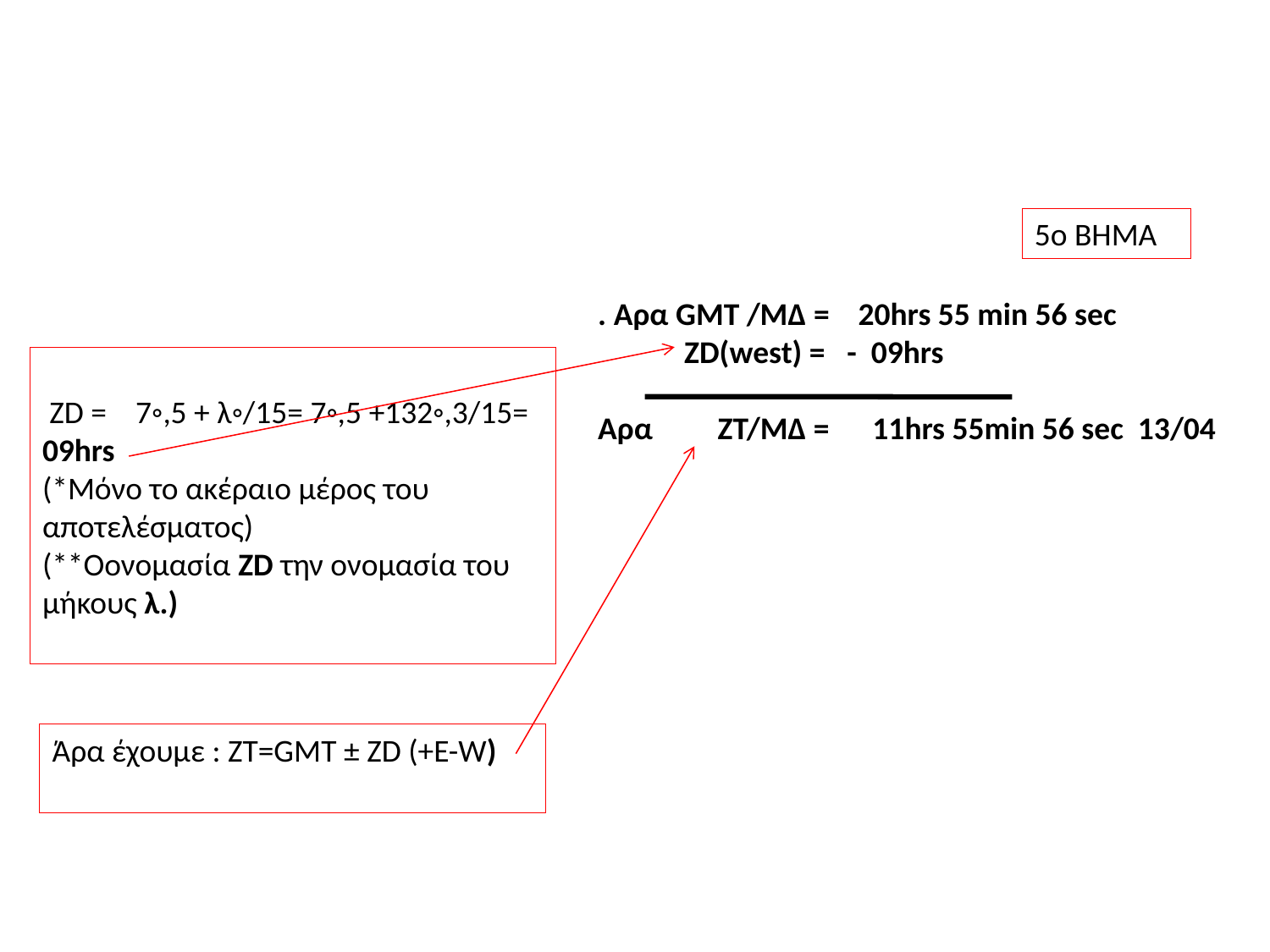

#
5o BHMA
. Aρα GMT /MΔ =    20hrs 55 min 56 sec
            ZD(west) =   -  09hrs

Αρα         ZT/MΔ =      11hrs 55min 56 sec  13/04
 ZD =    7◦,5 + λ◦/15= 7◦,5 +132◦,3/15= 09hrs
(*Μόνο το ακέραιο μέρος του αποτελέσματος)
(**Oονομασία ZD την ονομασία του μήκους λ.)
Άρα έχουμε : ZT=GMT ± ZD (+E-W)